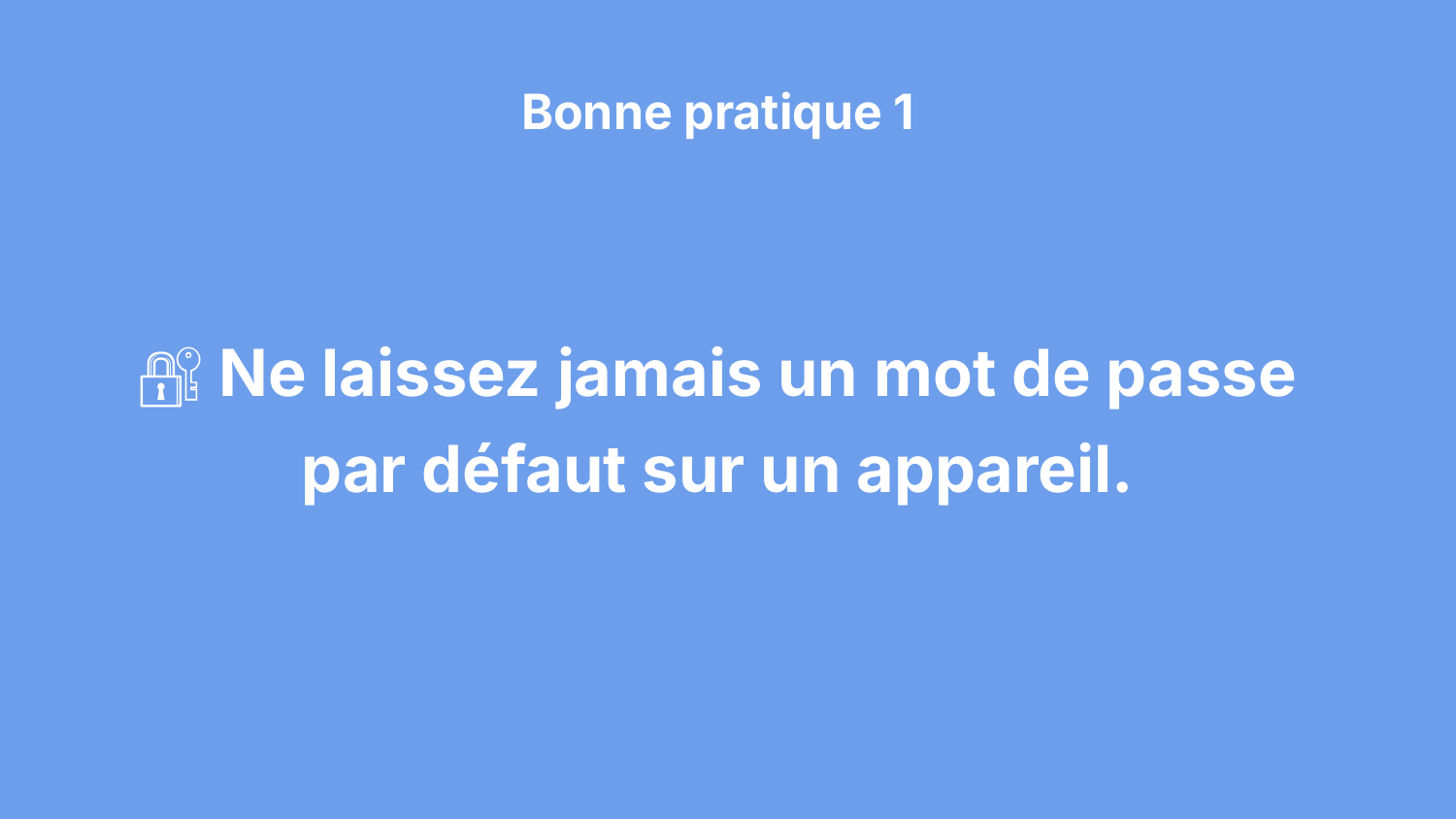

Bonne pratique 1
🔐 Ne laissez jamais un mot de passe par défaut sur un appareil.